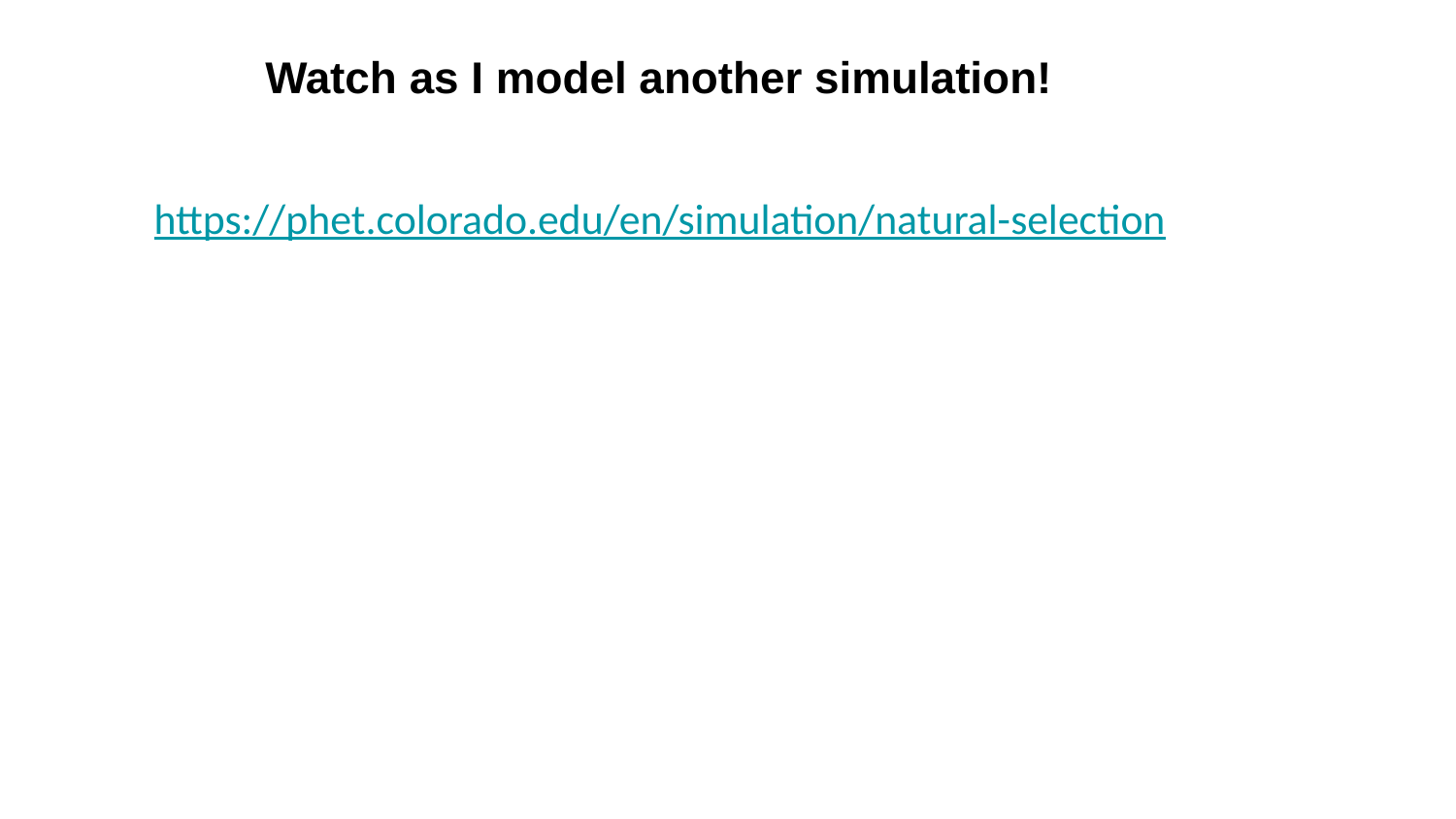

Watch as I model another simulation!
https://phet.colorado.edu/en/simulation/natural-selection